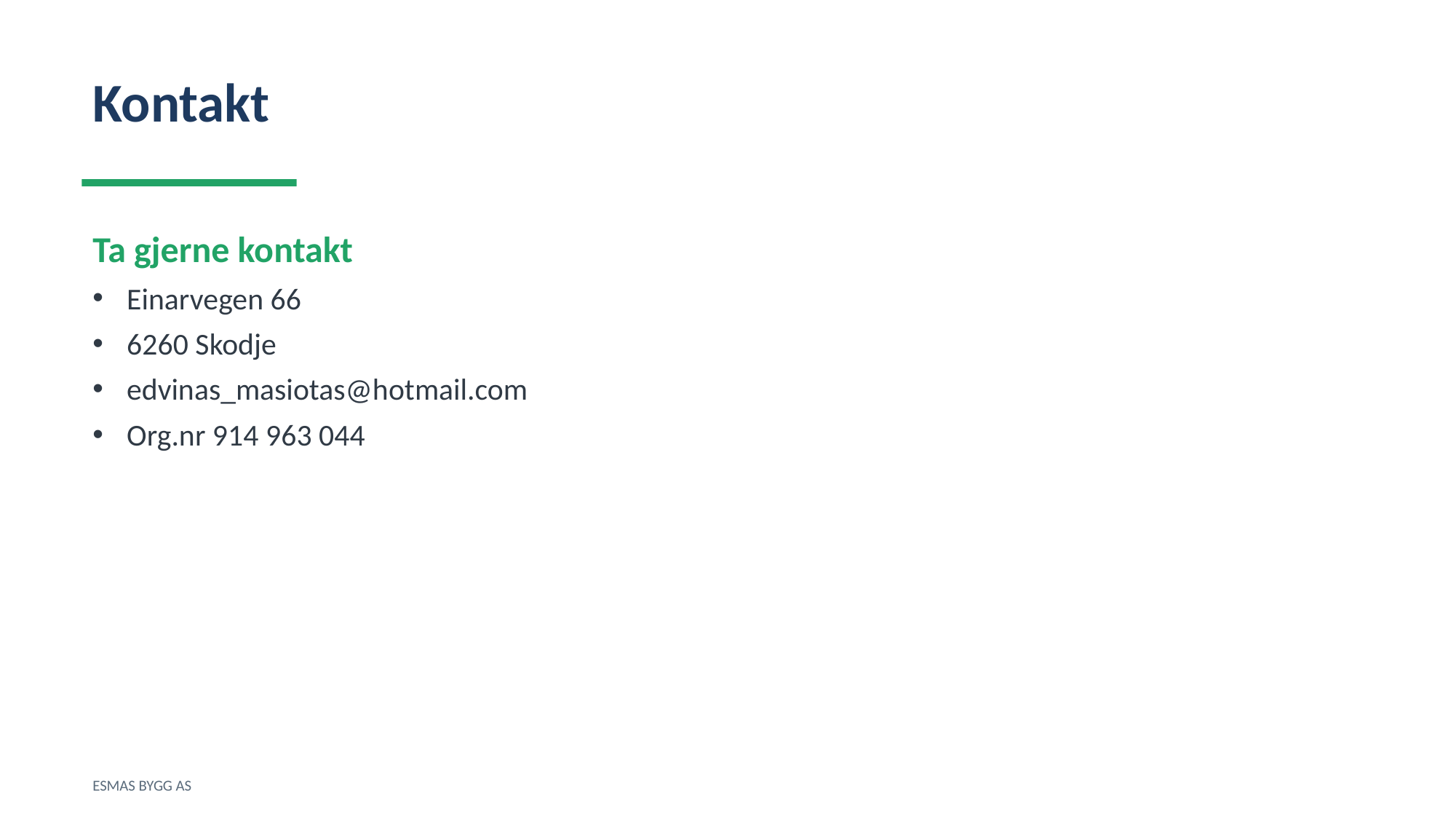

Kontakt

Ta gjerne kontakt
Einarvegen 66
6260 Skodje
edvinas_masiotas@hotmail.com
Org.nr 914 963 044
ESMAS BYGG AS